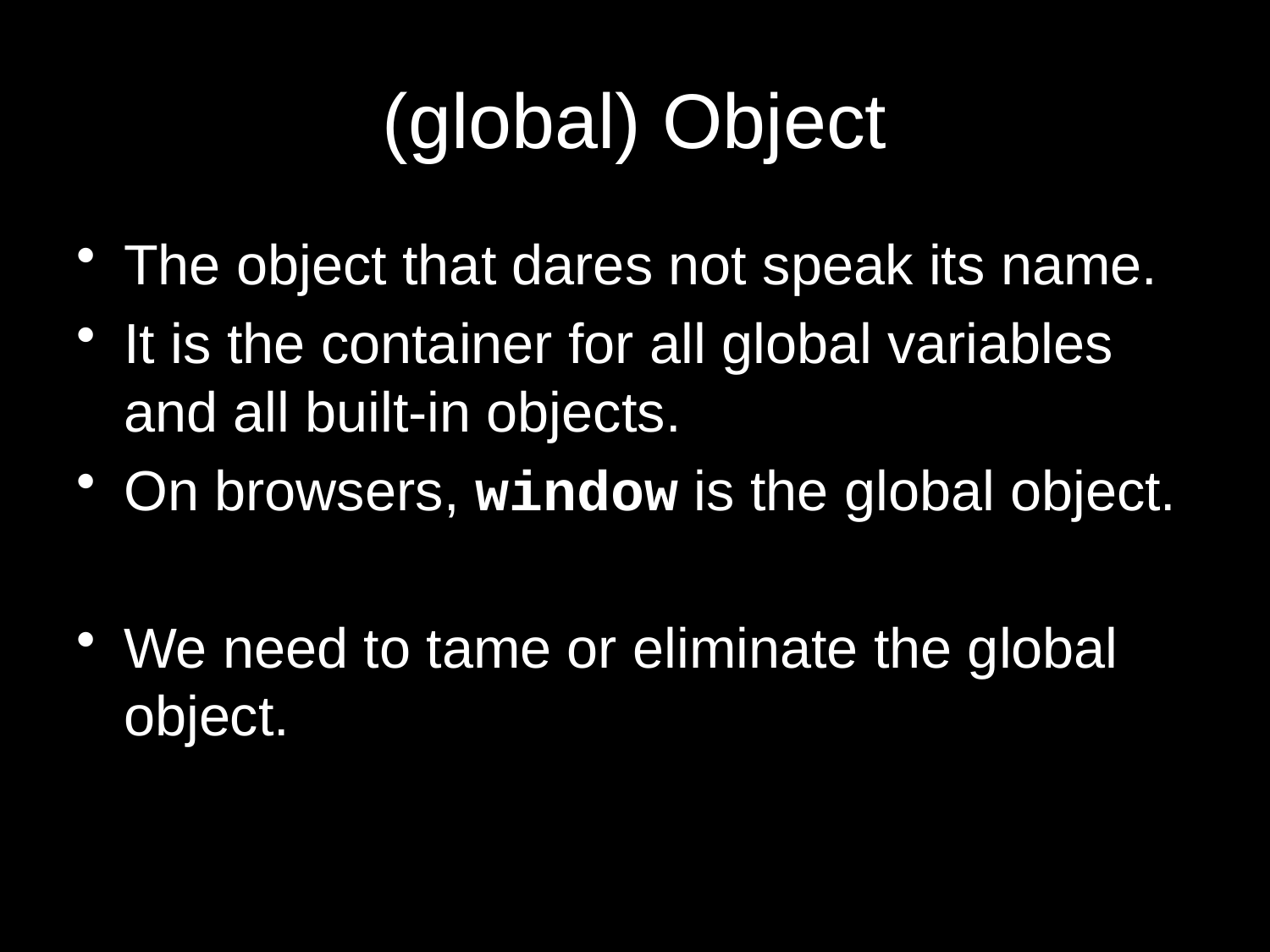

# (global) Object
The object that dares not speak its name.
It is the container for all global variables and all built-in objects.
On browsers, window is the global object.

We need to tame or eliminate the global object.